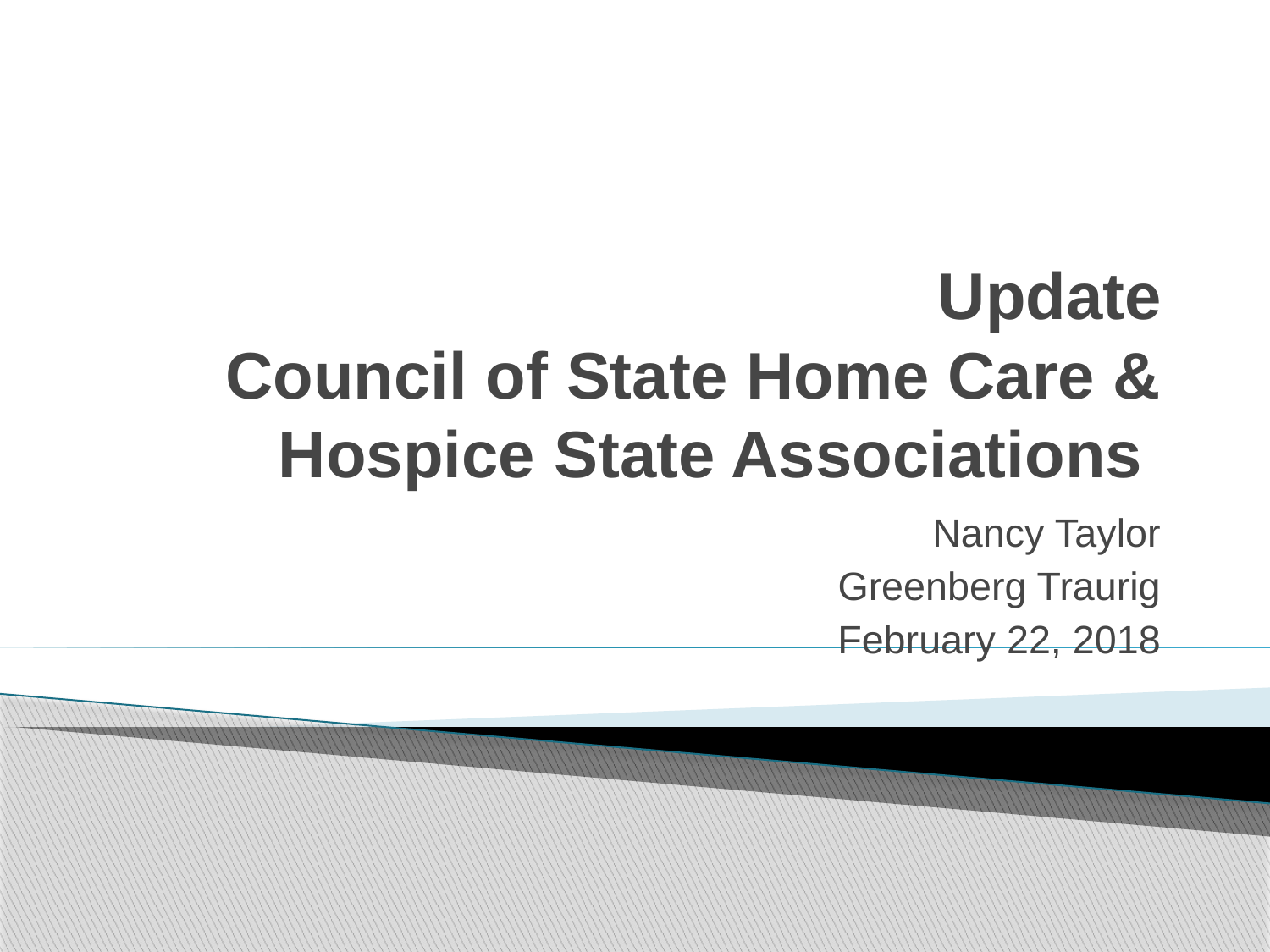

# Update Council of State Home Care & Hospice State Associations
Nancy Taylor
Greenberg Traurig
February 22, 2018